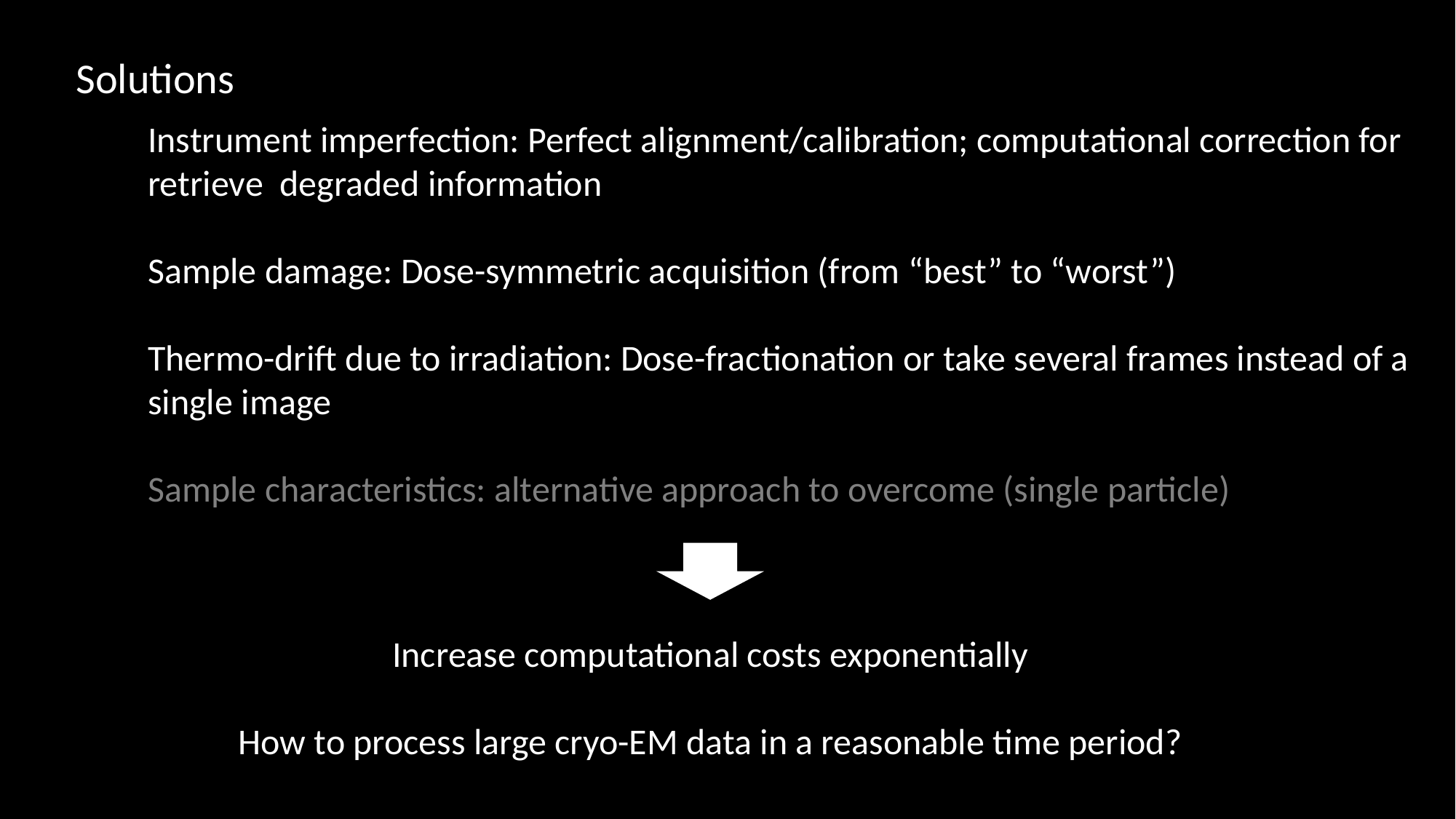

Solutions
Instrument imperfection: Perfect alignment/calibration; computational correction for retrieve  degraded information

Sample damage: Dose-symmetric acquisition (from “best” to “worst”)

Thermo-drift due to irradiation: Dose-fractionation or take several frames instead of a single image

Sample characteristics: alternative approach to overcome (single particle)

Increase computational costs exponentially

How to process large cryo-EM data in a reasonable time period?